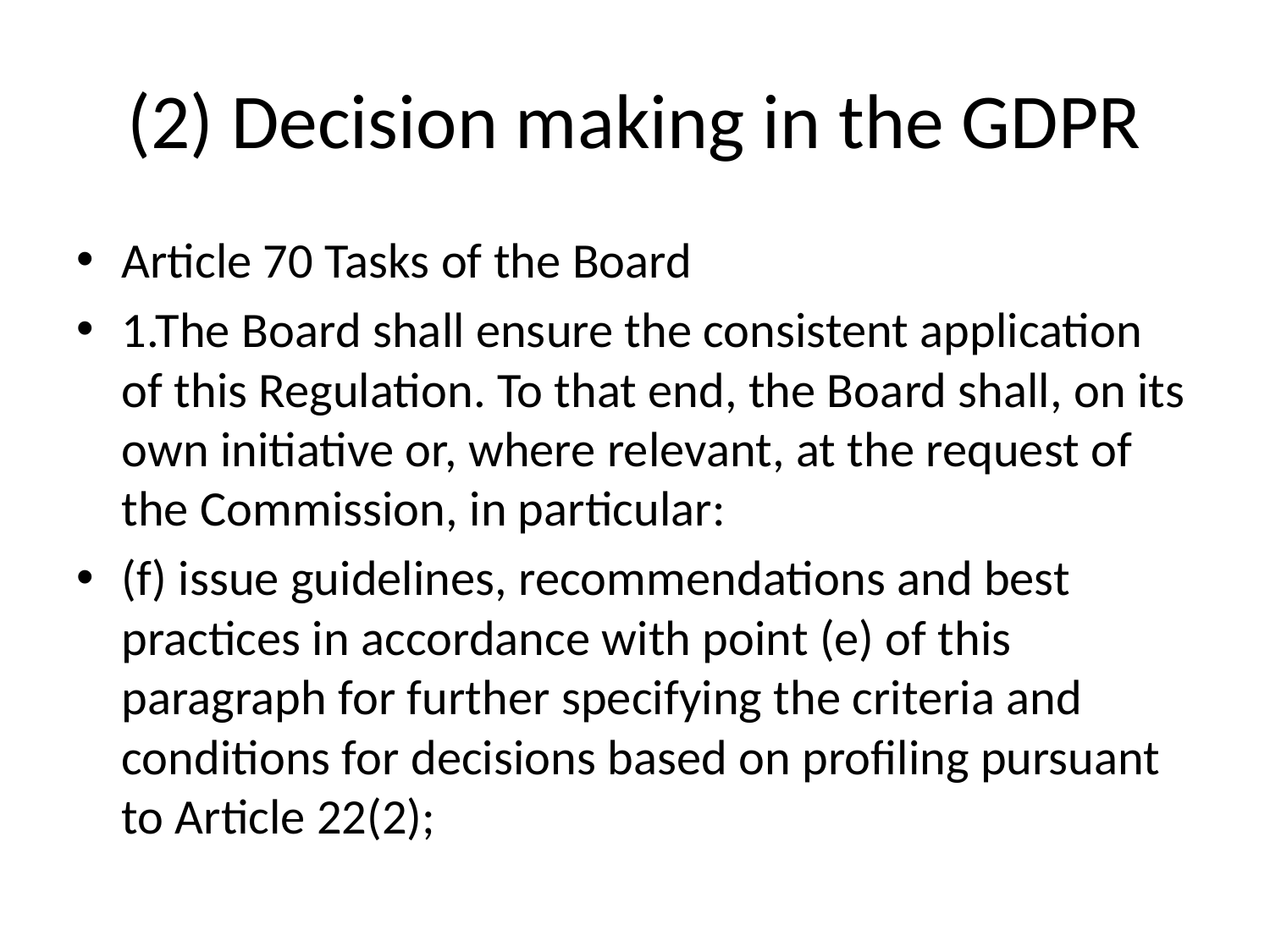

# (2) Decision making in the GDPR
Article 70 Tasks of the Board
1.The Board shall ensure the consistent application of this Regulation. To that end, the Board shall, on its own initiative or, where relevant, at the request of the Commission, in particular:
(f) issue guidelines, recommendations and best practices in accordance with point (e) of this paragraph for further specifying the criteria and conditions for decisions based on profiling pursuant to Article 22(2);